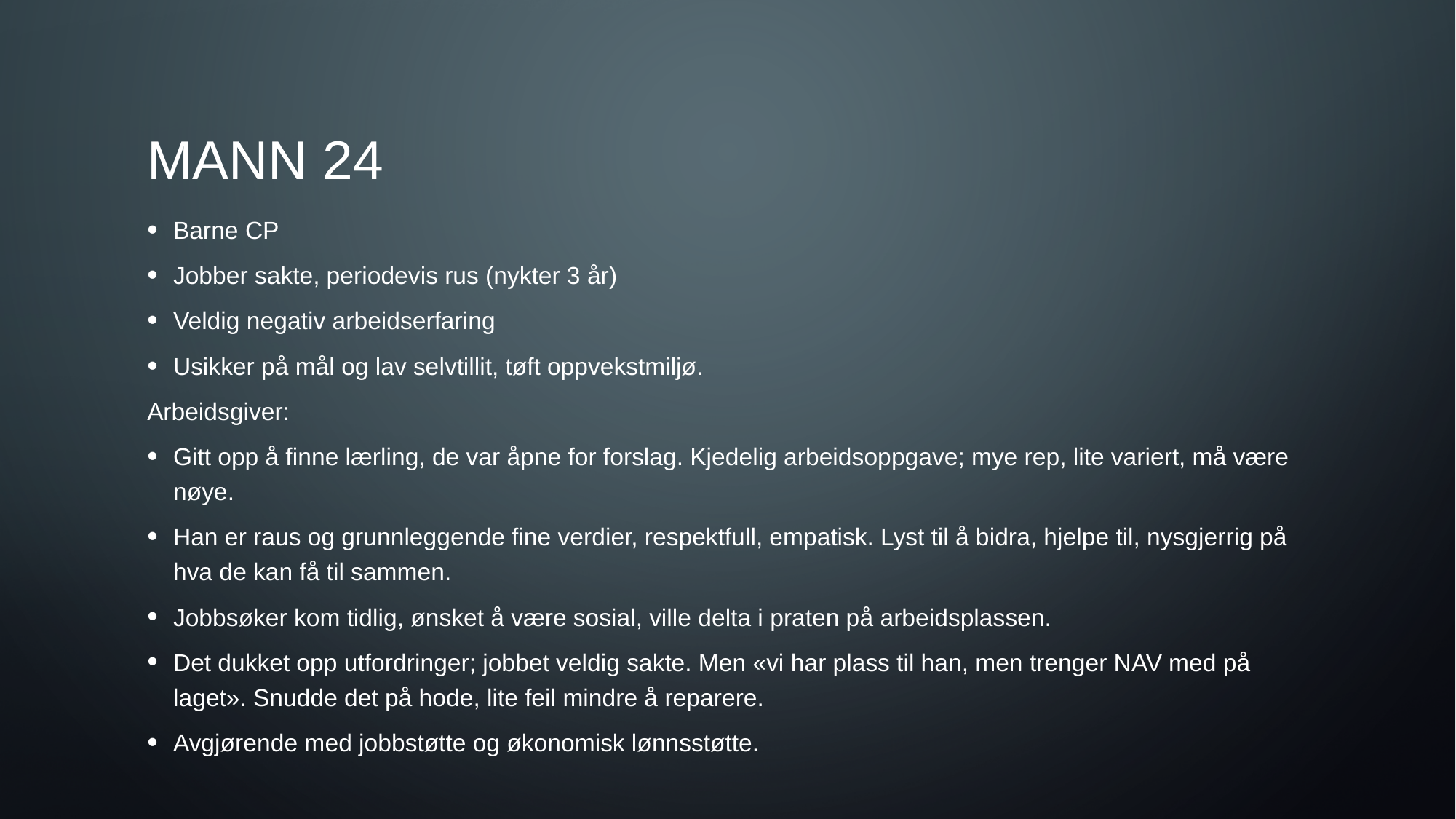

# Mann 24
Barne CP
Jobber sakte, periodevis rus (nykter 3 år)
Veldig negativ arbeidserfaring
Usikker på mål og lav selvtillit, tøft oppvekstmiljø.
Arbeidsgiver:
Gitt opp å finne lærling, de var åpne for forslag. Kjedelig arbeidsoppgave; mye rep, lite variert, må være nøye.
Han er raus og grunnleggende fine verdier, respektfull, empatisk. Lyst til å bidra, hjelpe til, nysgjerrig på hva de kan få til sammen.
Jobbsøker kom tidlig, ønsket å være sosial, ville delta i praten på arbeidsplassen.
Det dukket opp utfordringer; jobbet veldig sakte. Men «vi har plass til han, men trenger NAV med på laget». Snudde det på hode, lite feil mindre å reparere.
Avgjørende med jobbstøtte og økonomisk lønnsstøtte.